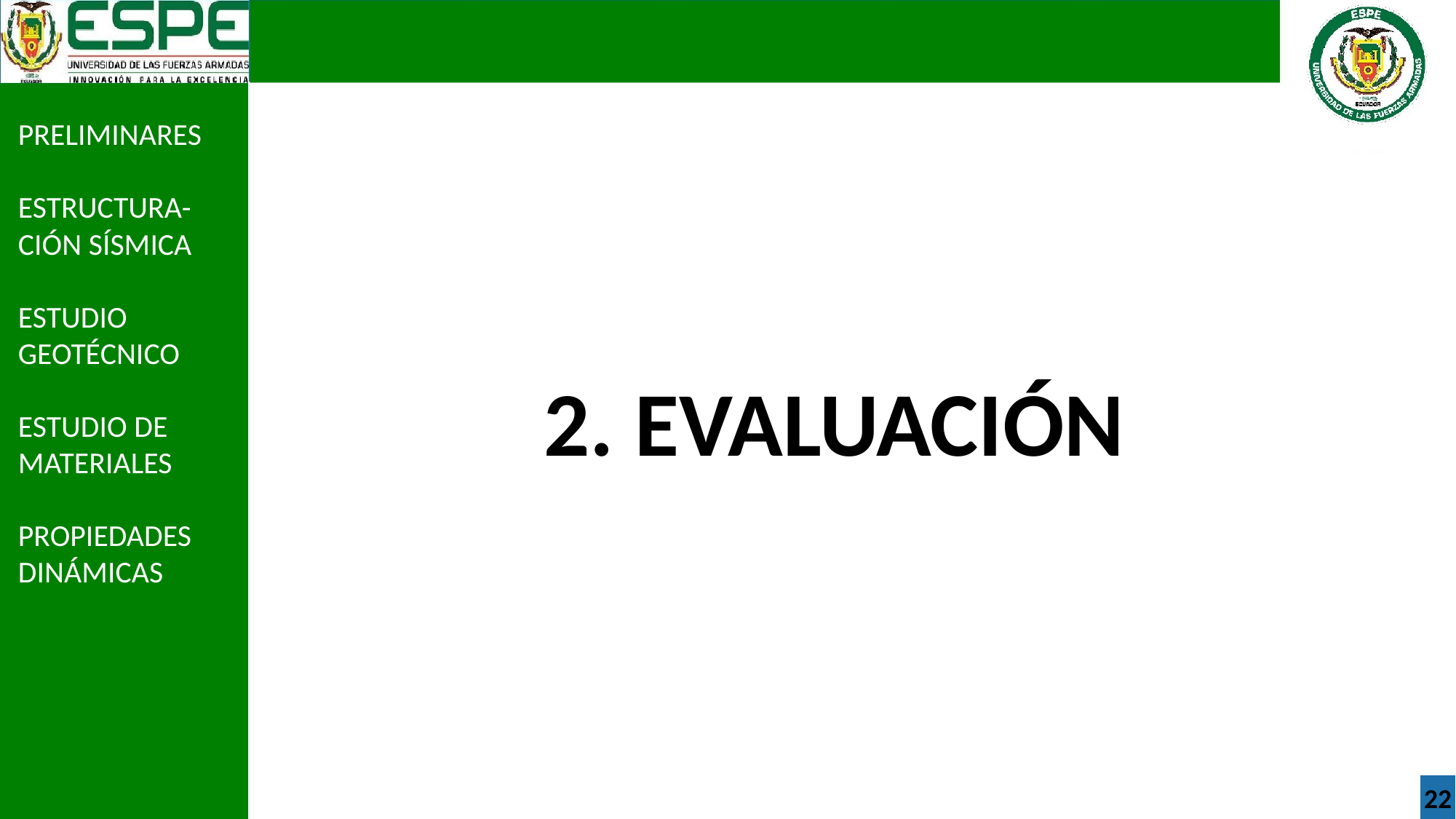

PRELIMINARES

ESTRUCTURA-CIÓN SÍSMICA

ESTUDIO GEOTÉCNICO

ESTUDIO DE MATERIALES

PROPIEDADES DINÁMICAS

2. EVALUACIÓN
22